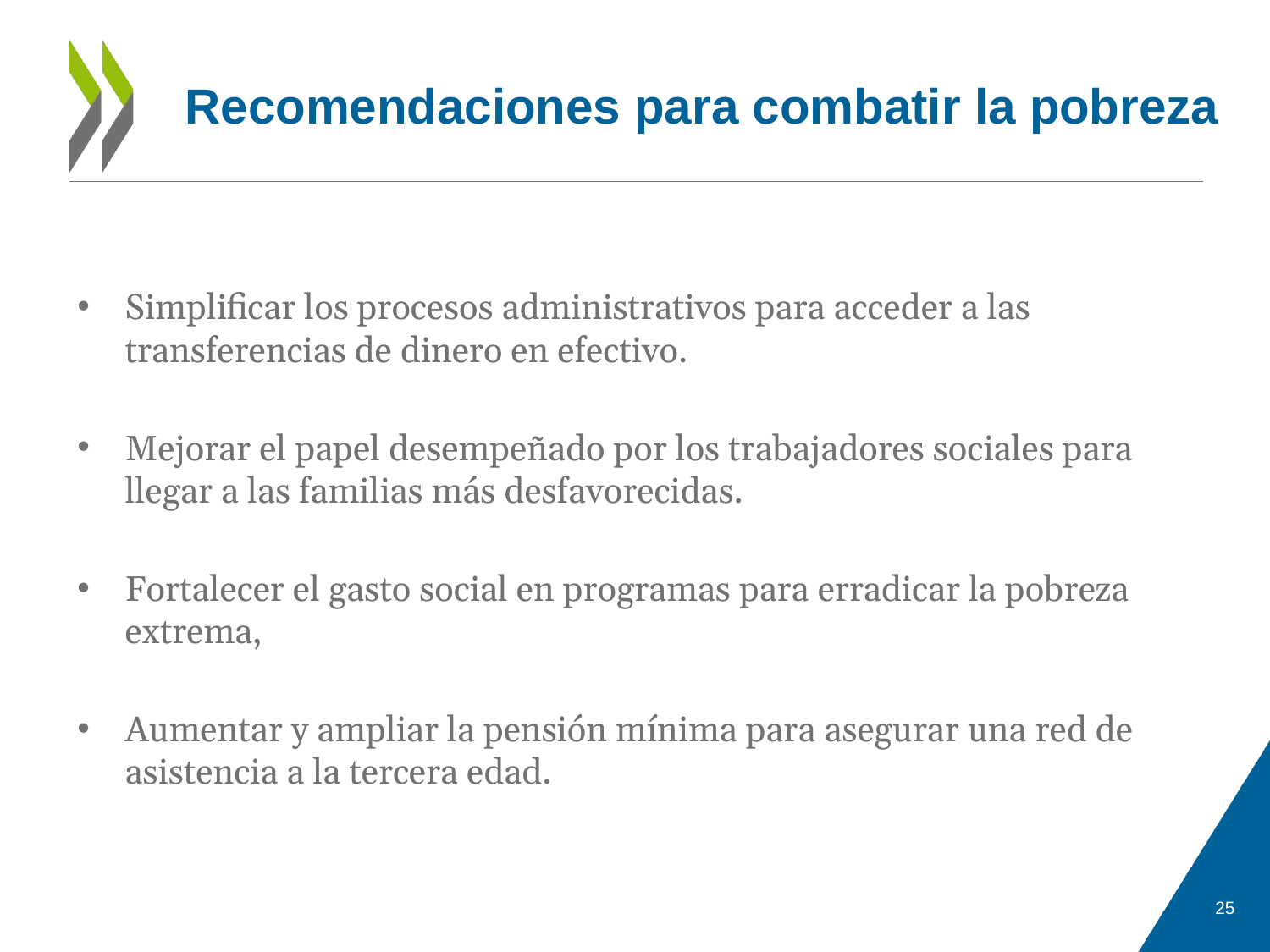

# Recomendaciones para combatir la pobreza

Simplificar los procesos administrativos para acceder a las transferencias de dinero en efectivo.
Mejorar el papel desempeñado por los trabajadores sociales para llegar a las familias más desfavorecidas.
Fortalecer el gasto social en programas para erradicar la pobreza extrema,
Aumentar y ampliar la pensión mínima para asegurar una red de asistencia a la tercera edad.

25